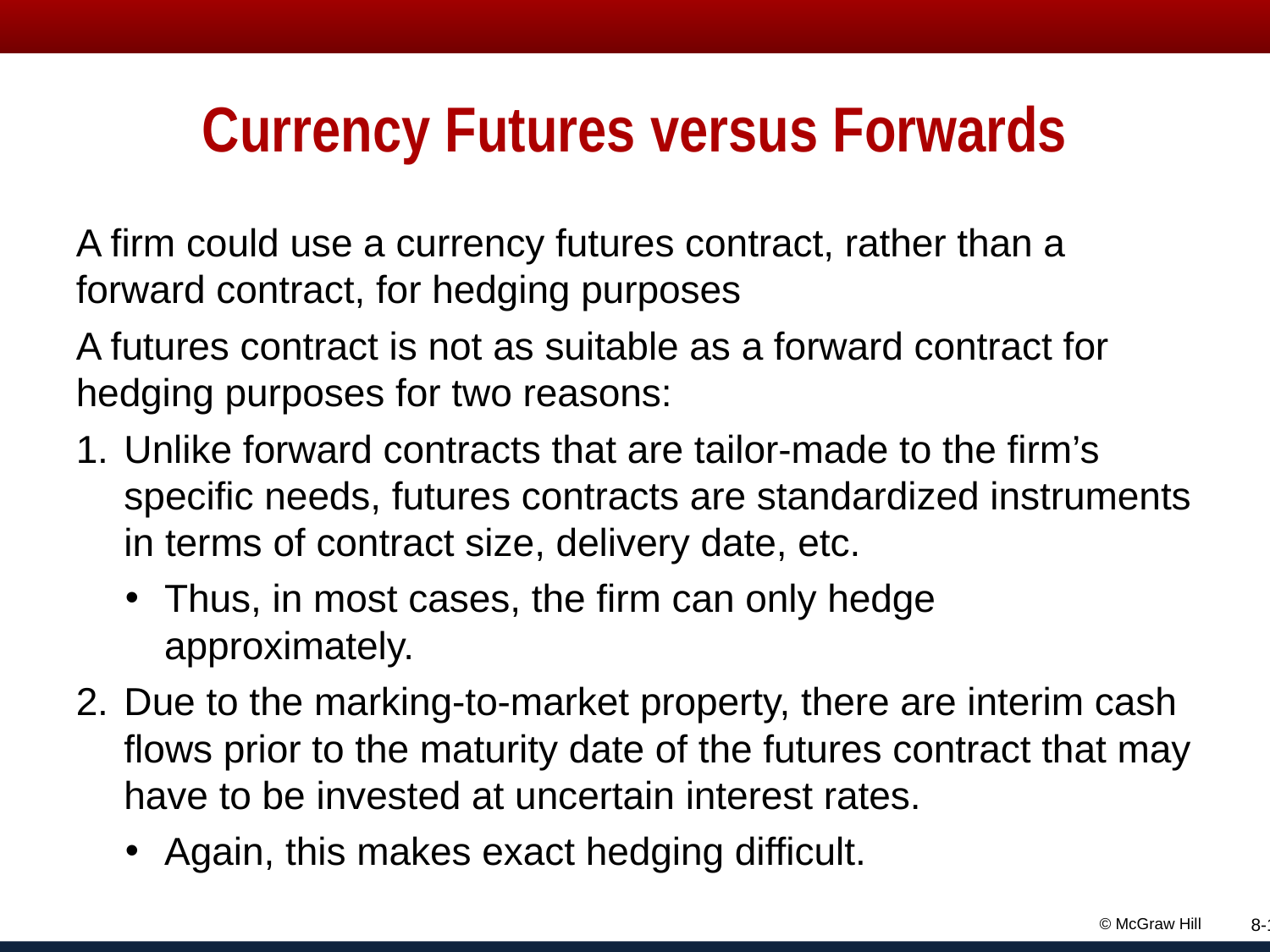

# Currency Futures versus Forwards
A firm could use a currency futures contract, rather than a forward contract, for hedging purposes
A futures contract is not as suitable as a forward contract for hedging purposes for two reasons:
Unlike forward contracts that are tailor-made to the firm’s specific needs, futures contracts are standardized instruments in terms of contract size, delivery date, etc.
Thus, in most cases, the firm can only hedge approximately.
Due to the marking-to-market property, there are interim cash flows prior to the maturity date of the futures contract that may have to be invested at uncertain interest rates.
Again, this makes exact hedging difficult.